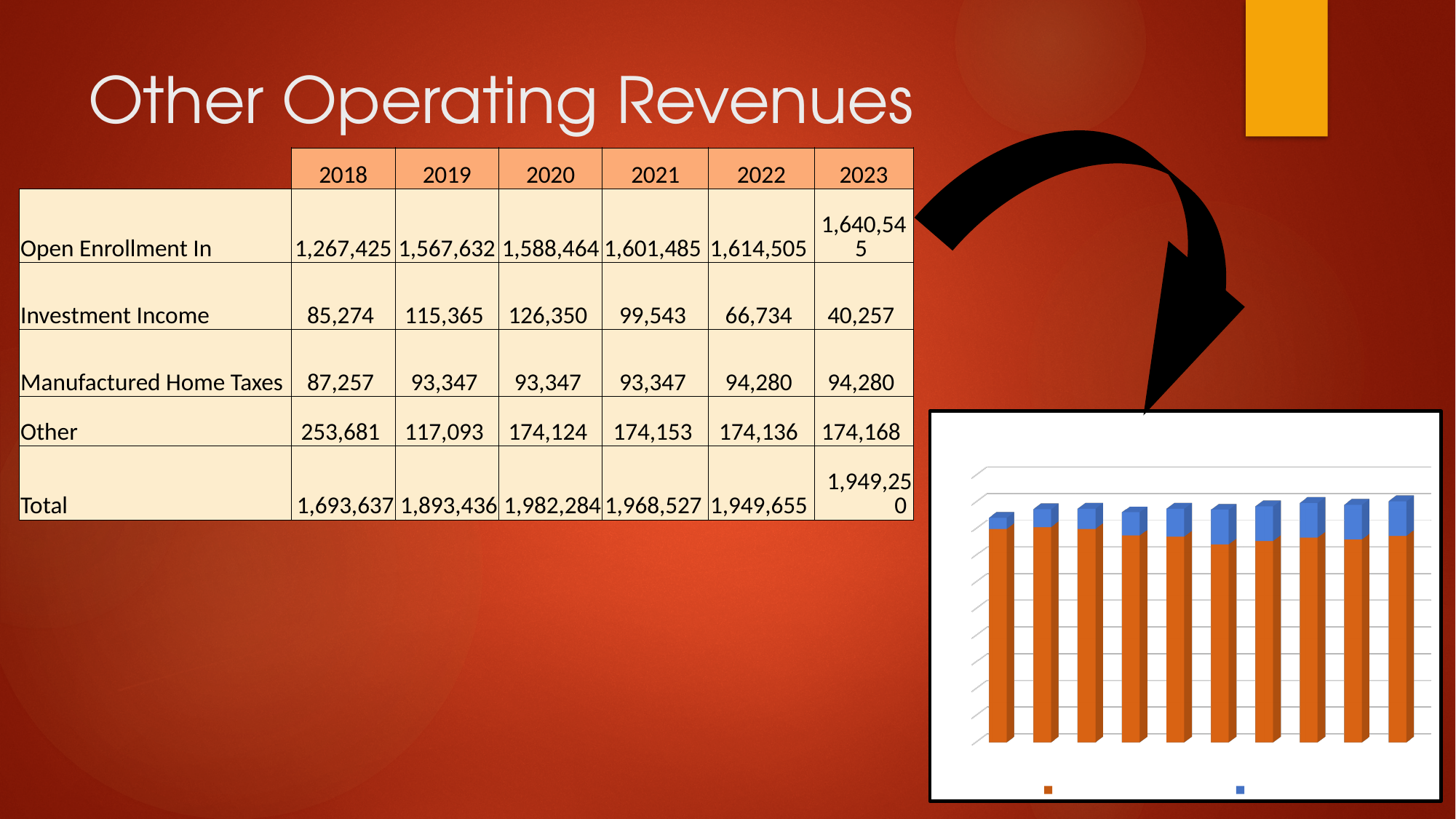

# Other Operating Revenues

|  |  |  |  |  | 2018 | 2019 | 2020 | 2021 | 2022 | 2023 |
| --- | --- | --- | --- | --- | --- | --- | --- | --- | --- | --- |
| Open Enrollment In |  |  |  |  | 1,267,425 | 1,567,632 | 1,588,464 | 1,601,485 | 1,614,505 | 1,640,545 |
| Investment Income |  |  |  |  | 85,274 | 115,365 | 126,350 | 99,543 | 66,734 | 40,257 |
| Manufactured Home Taxes |  |  |  |  | 87,257 | 93,347 | 93,347 | 93,347 | 94,280 | 94,280 |
| Other |  |  |  |  | 253,681 | 117,093 | 174,124 | 174,153 | 174,136 | 174,168 |
| Total |  |  |  |  | 1,693,637 | 1,893,436 | 1,982,284 | 1,968,527 | 1,949,655 | 1,949,250 |

[unsupported chart]